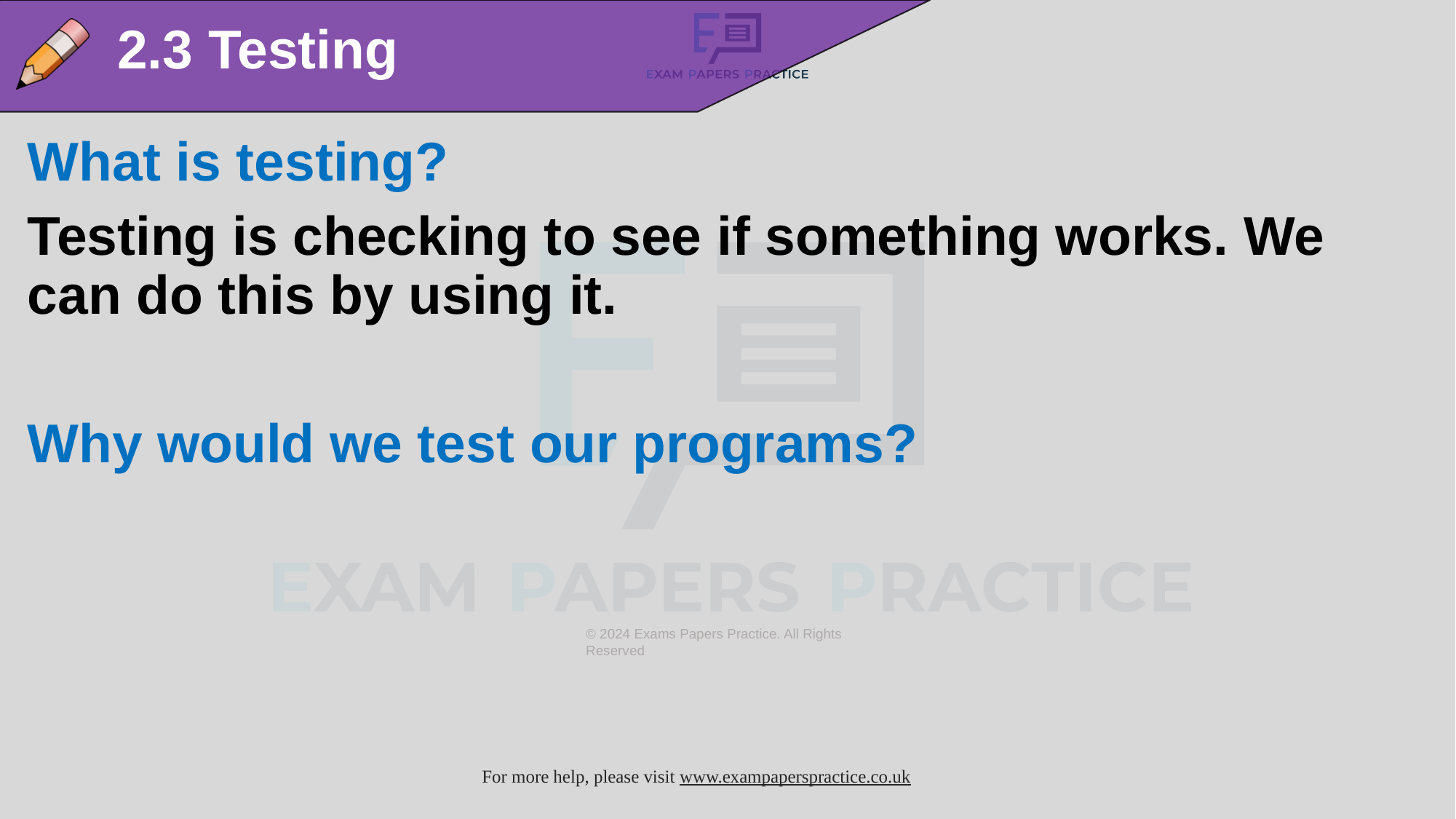

2.3 Testing

What is testing?
Testing is checking to see if something works. We can do this by using it.

Why would we test our programs?